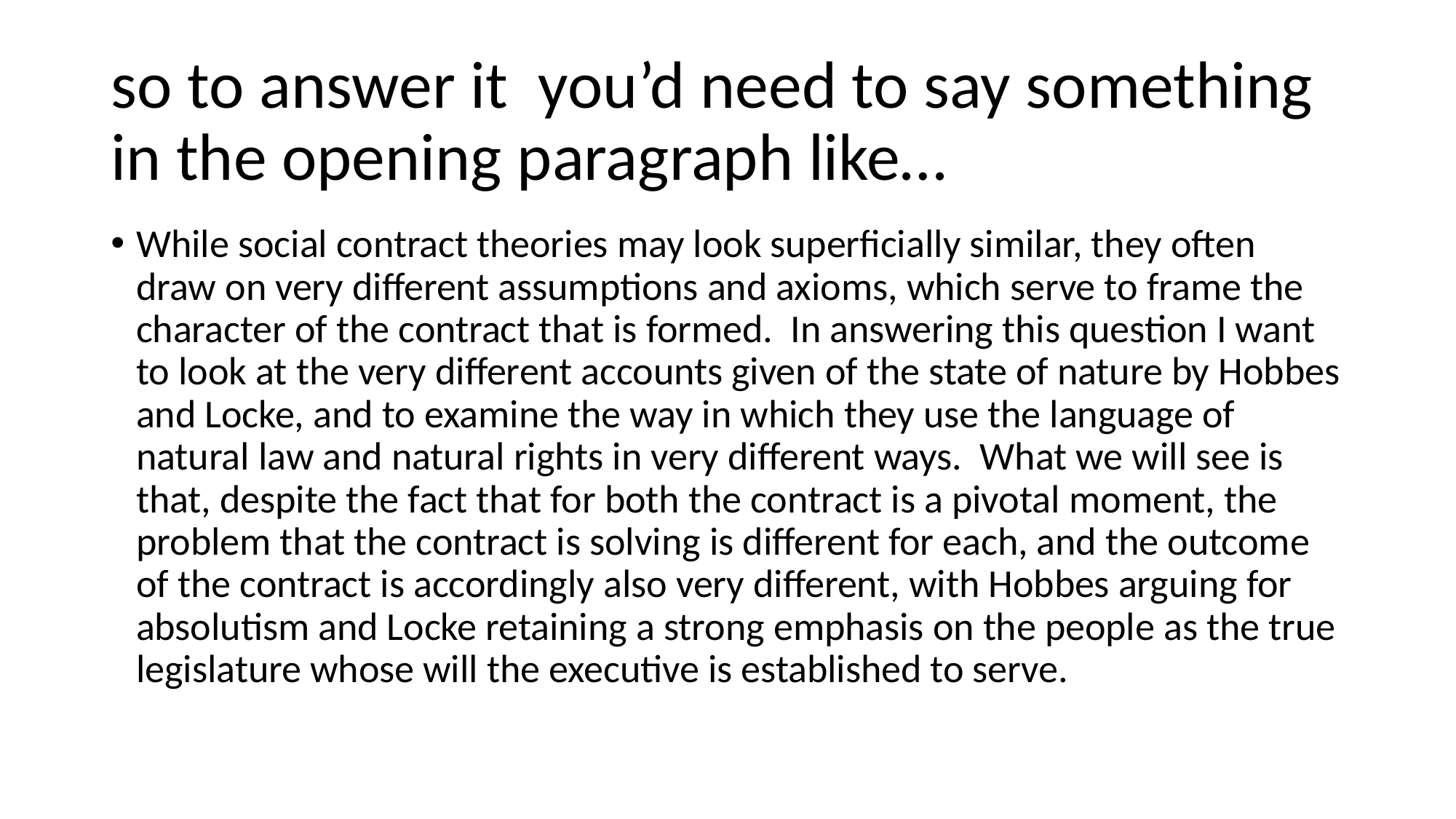

# so to answer it  you’d need to say something in the opening paragraph like…
While social contract theories may look superficially similar, they often draw on very different assumptions and axioms, which serve to frame the character of the contract that is formed.  In answering this question I want to look at the very different accounts given of the state of nature by Hobbes and Locke, and to examine the way in which they use the language of natural law and natural rights in very different ways.  What we will see is that, despite the fact that for both the contract is a pivotal moment, the problem that the contract is solving is different for each, and the outcome of the contract is accordingly also very different, with Hobbes arguing for absolutism and Locke retaining a strong emphasis on the people as the true legislature whose will the executive is established to serve.